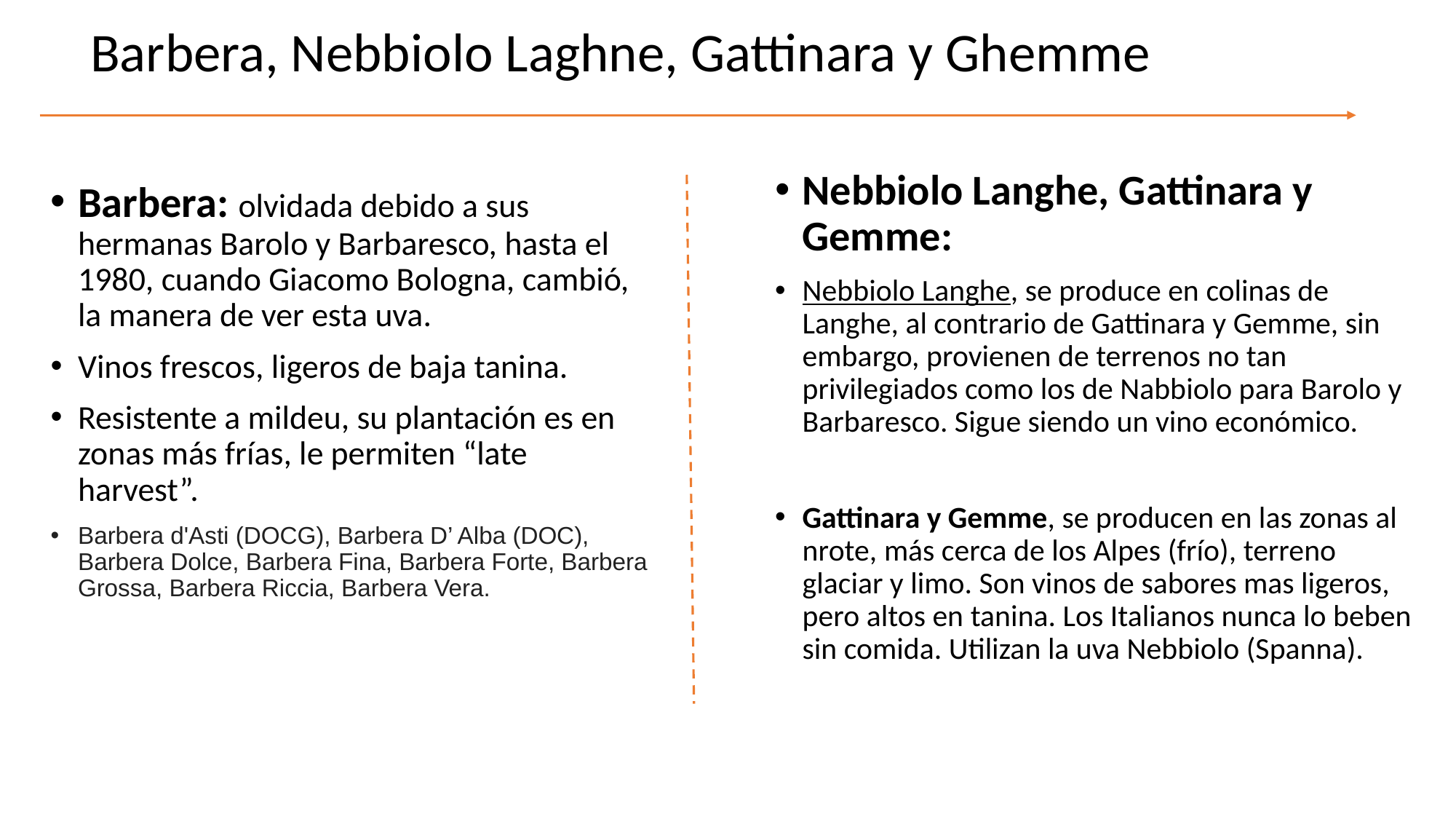

# Barbera, Nebbiolo Laghne, Gattinara y Ghemme
Nebbiolo Langhe, Gattinara y Gemme:
Nebbiolo Langhe, se produce en colinas de Langhe, al contrario de Gattinara y Gemme, sin embargo, provienen de terrenos no tan privilegiados como los de Nabbiolo para Barolo y Barbaresco. Sigue siendo un vino económico.

Gattinara y Gemme, se producen en las zonas al nrote, más cerca de los Alpes (frío), terreno glaciar y limo. Son vinos de sabores mas ligeros, pero altos en tanina. Los Italianos nunca lo beben sin comida. Utilizan la uva Nebbiolo (Spanna).
Barbera: olvidada debido a sus hermanas Barolo y Barbaresco, hasta el 1980, cuando Giacomo Bologna, cambió, la manera de ver esta uva.
Vinos frescos, ligeros de baja tanina.
Resistente a mildeu, su plantación es en zonas más frías, le permiten “late harvest”.
Barbera d'Asti (DOCG), Barbera D’ Alba (DOC), Barbera Dolce, Barbera Fina, Barbera Forte, Barbera Grossa, Barbera Riccia, Barbera Vera.